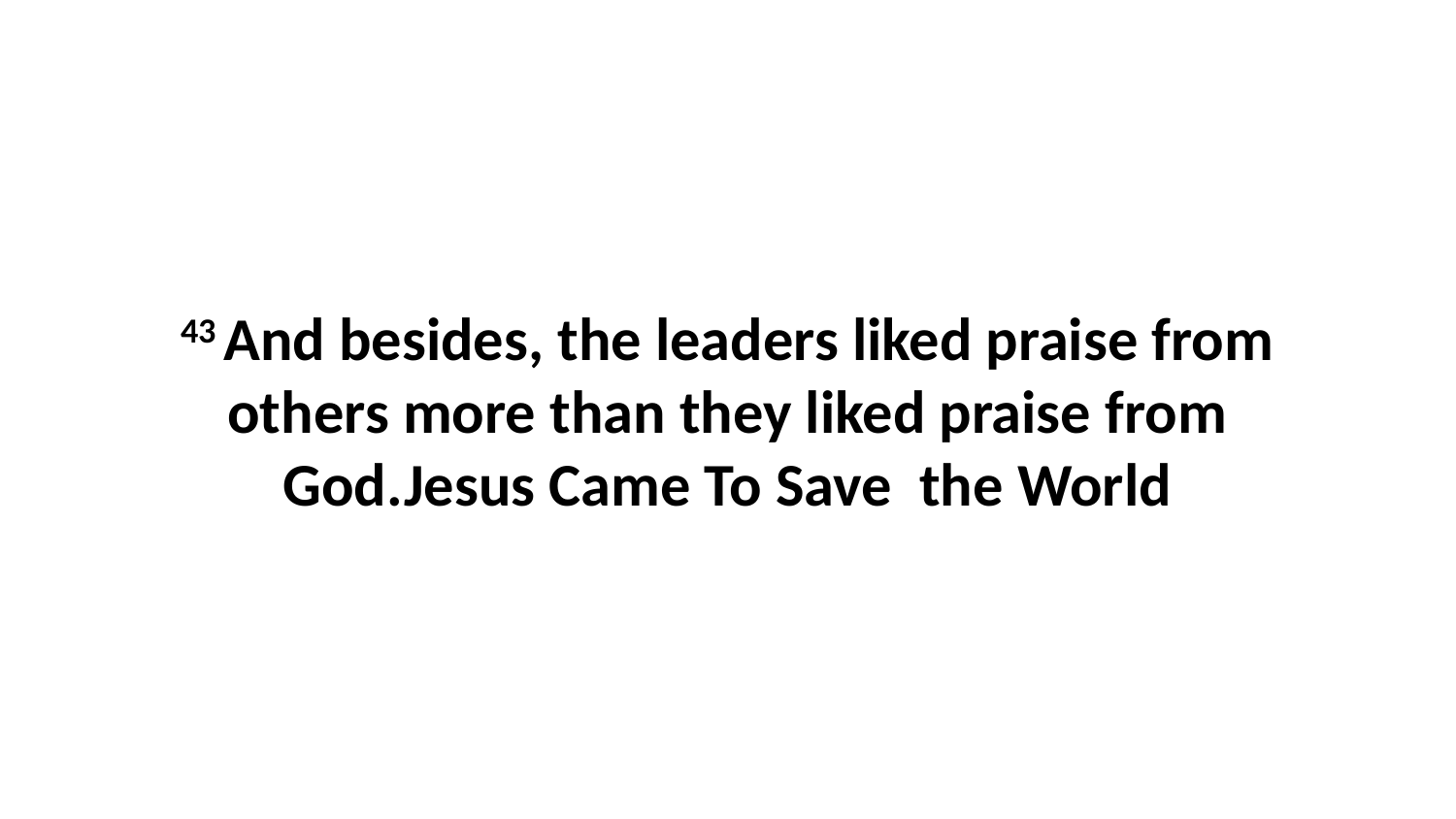

43 And besides, the leaders liked praise from others more than they liked praise from God.Jesus Came To Save  the World